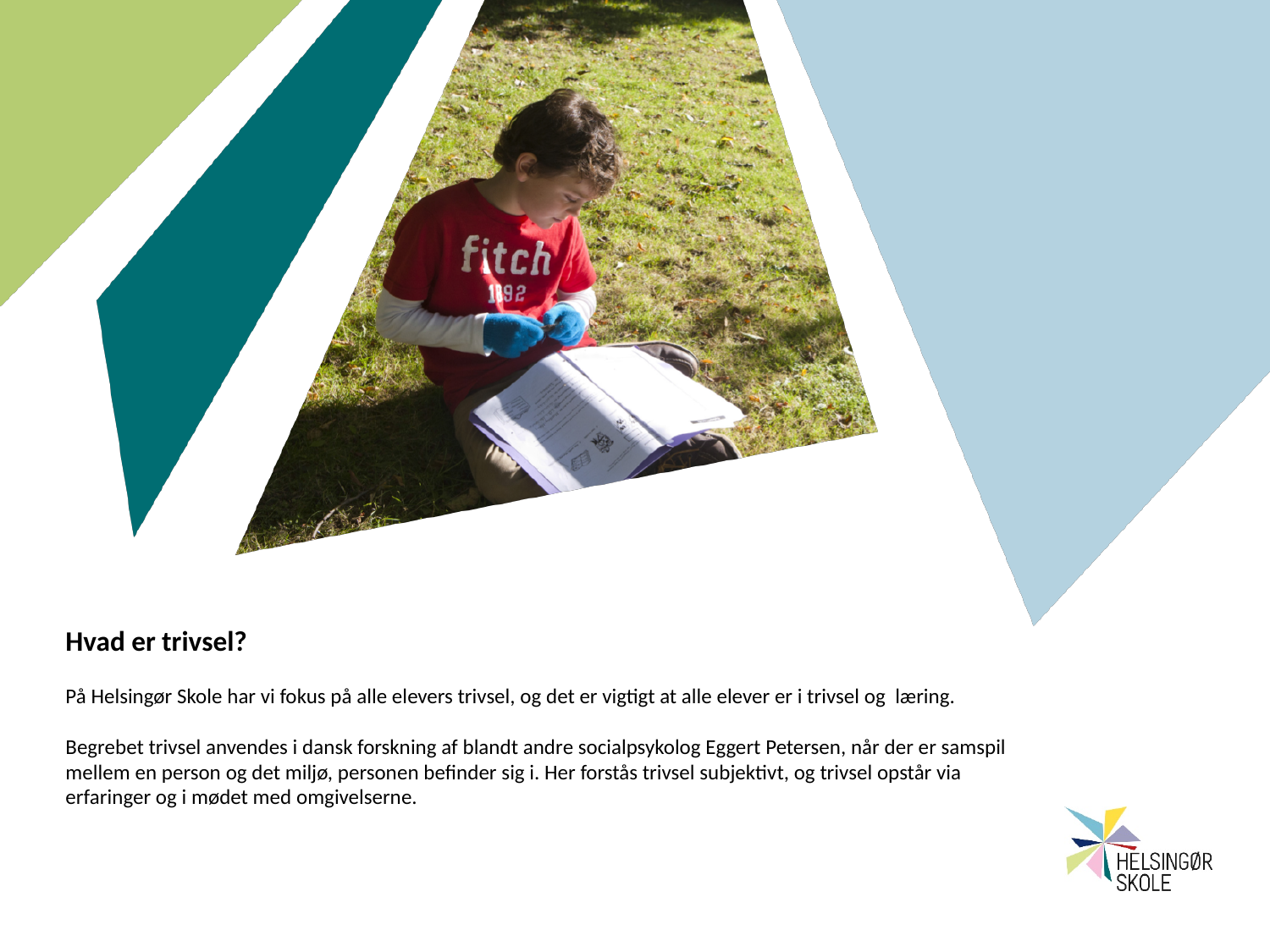

# Hvad er trivsel? På Helsingør Skole har vi fokus på alle elevers trivsel, og det er vigtigt at alle elever er i trivsel og  læring. Begrebet trivsel anvendes i dansk forskning af blandt andre socialpsykolog Eggert Petersen, når der er samspil mellem en person og det miljø, personen befinder sig i. Her forstås trivsel subjektivt, og trivsel opstår via erfaringer og i mødet med omgivelserne.